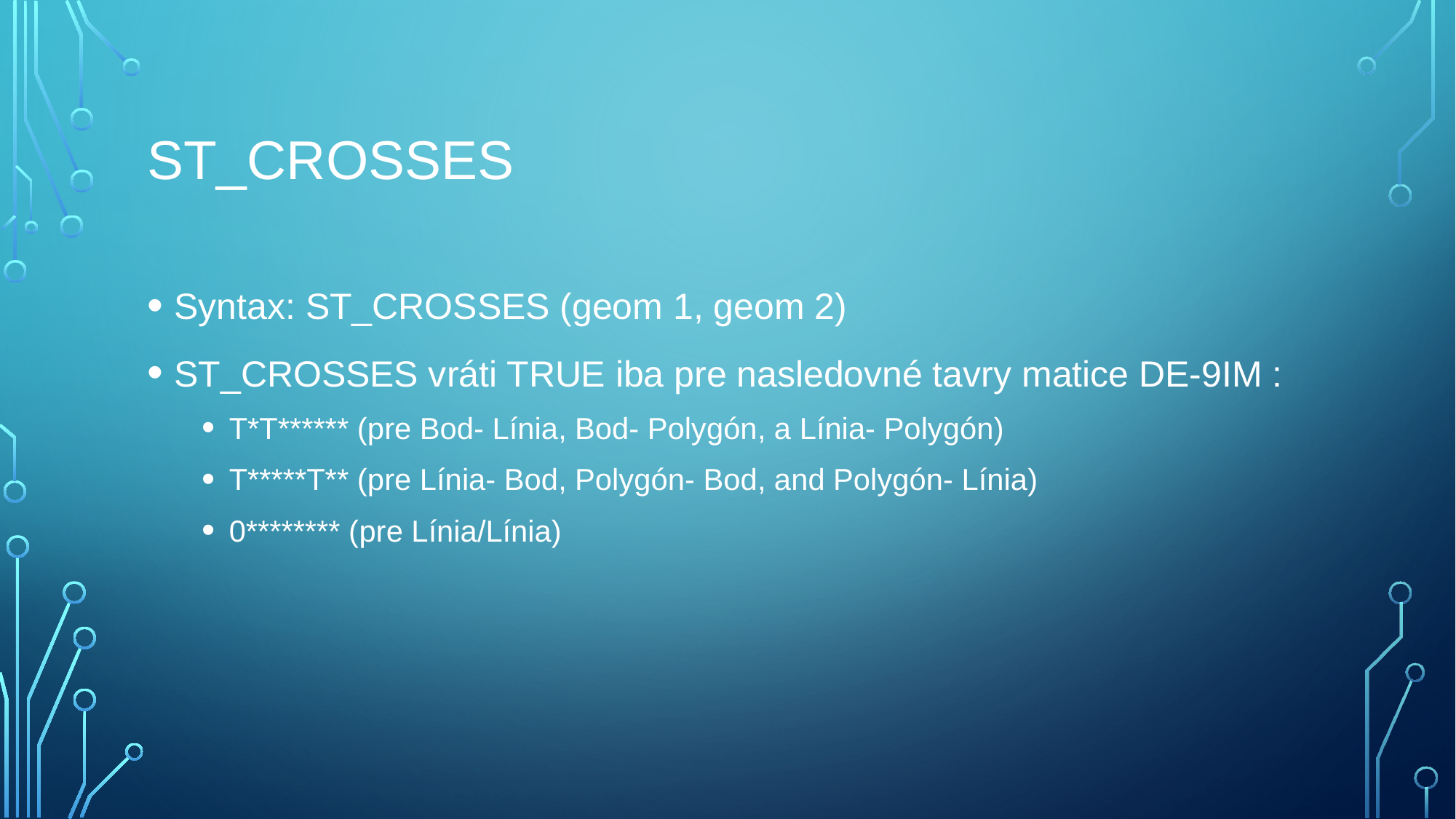

# ST_CROSSES
Syntax: ST_CROSSES (geom 1, geom 2)
ST_CROSSES vráti TRUE iba pre nasledovné tavry matice DE-9IM :
T*T****** (pre Bod- Línia, Bod- Polygón, a Línia- Polygón)
T*****T** (pre Línia- Bod, Polygón- Bod, and Polygón- Línia)
0******** (pre Línia/Línia)